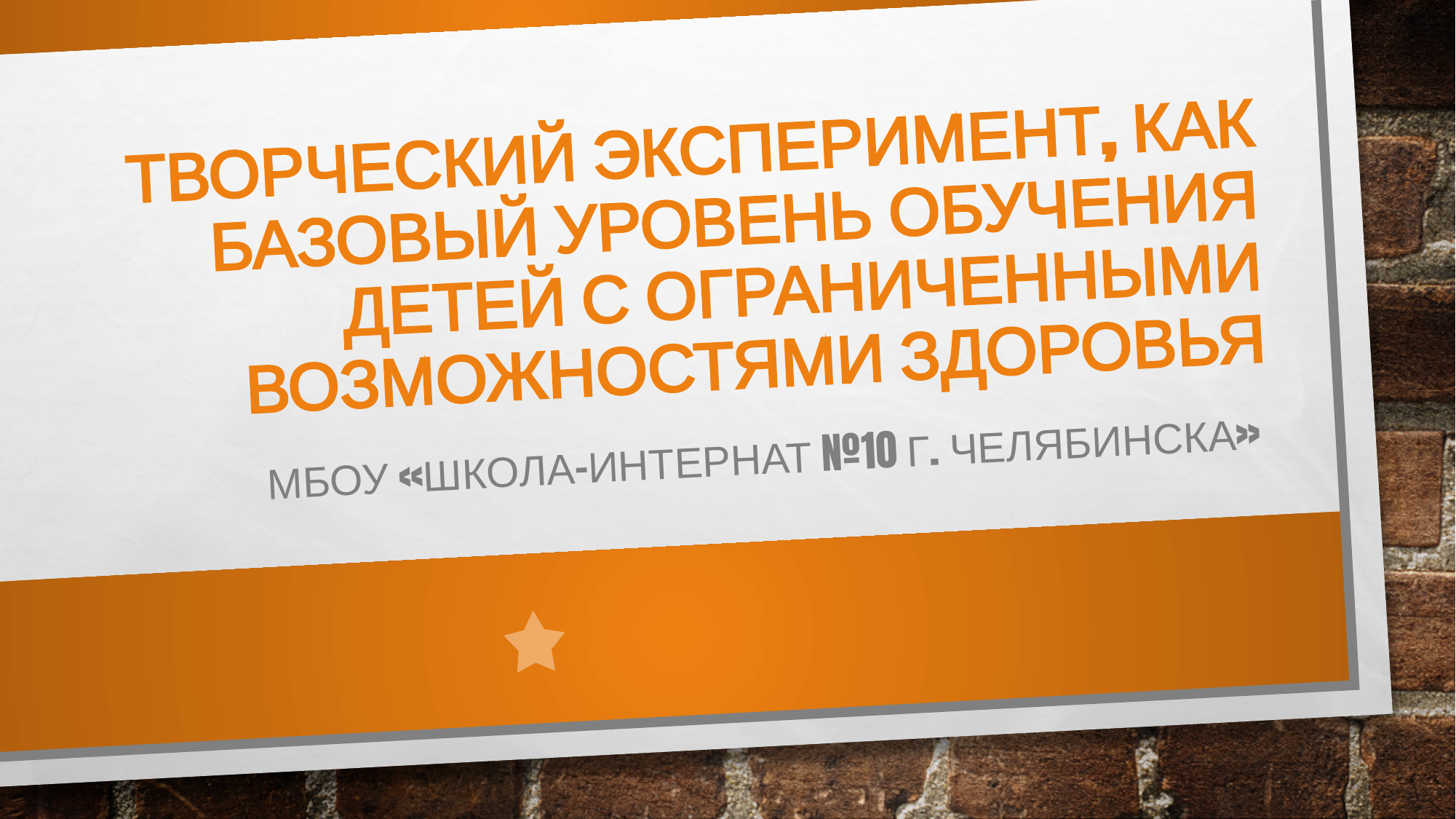

# Творческий эксперимент, как базовый уровень обучения детей с ограниченными возможностями здоровья
МБОУ «Школа-интернат №10 г. Челябинска»